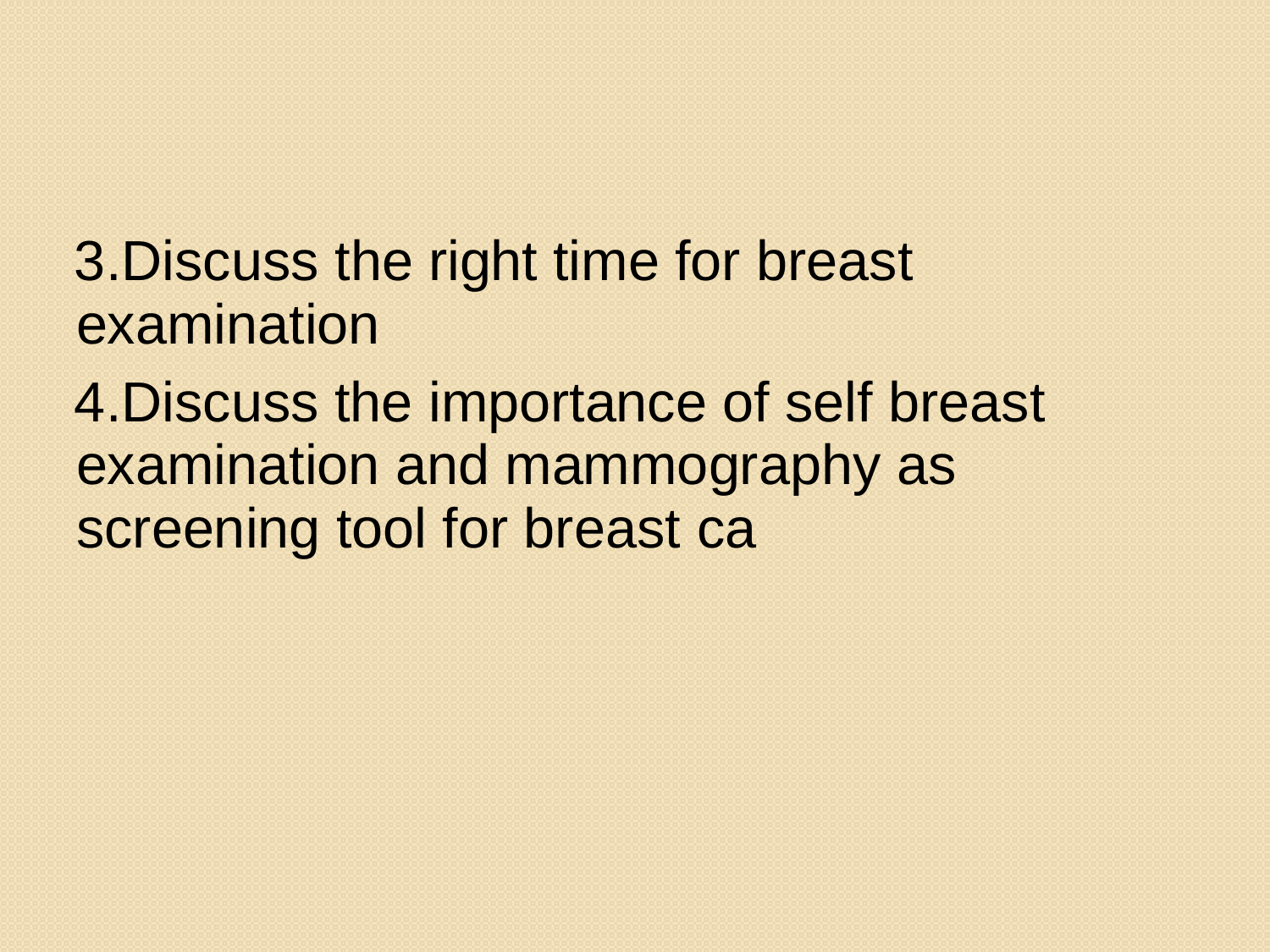

Discuss the right time for breast  examination
Discuss the importance of self breast  examination and mammography as  screening tool for breast ca